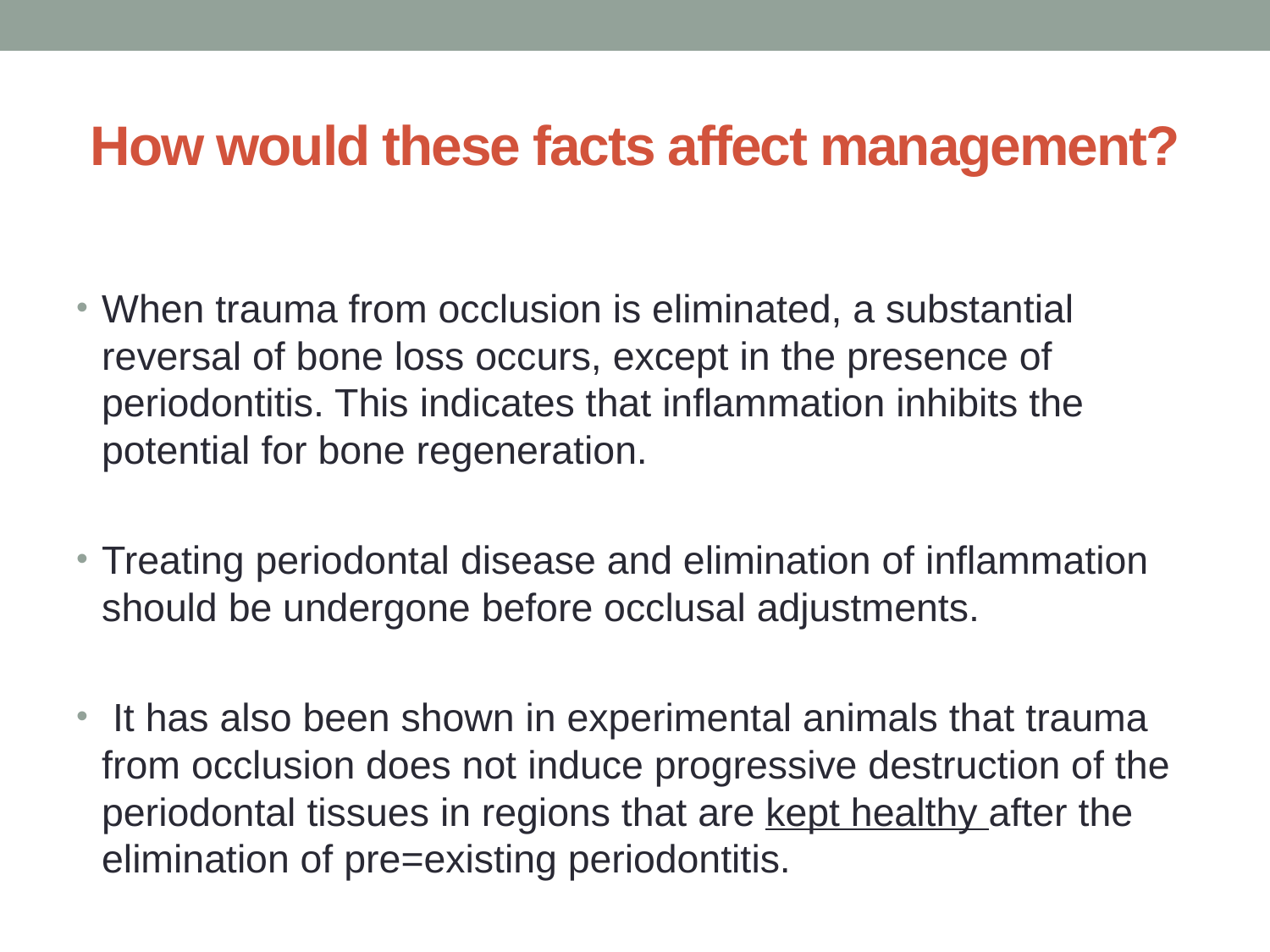

# How would these facts affect management?

When trauma from occlusion is eliminated, a substantial reversal of bone loss occurs, except in the presence of periodontitis. This indicates that inflammation inhibits the potential for bone regeneration.

Treating periodontal disease and elimination of inflammation should be undergone before occlusal adjustments.

 It has also been shown in experimental animals that trauma from occlusion does not induce progressive destruction of the periodontal tissues in regions that are kept healthy after the elimination of pre=existing periodontitis.